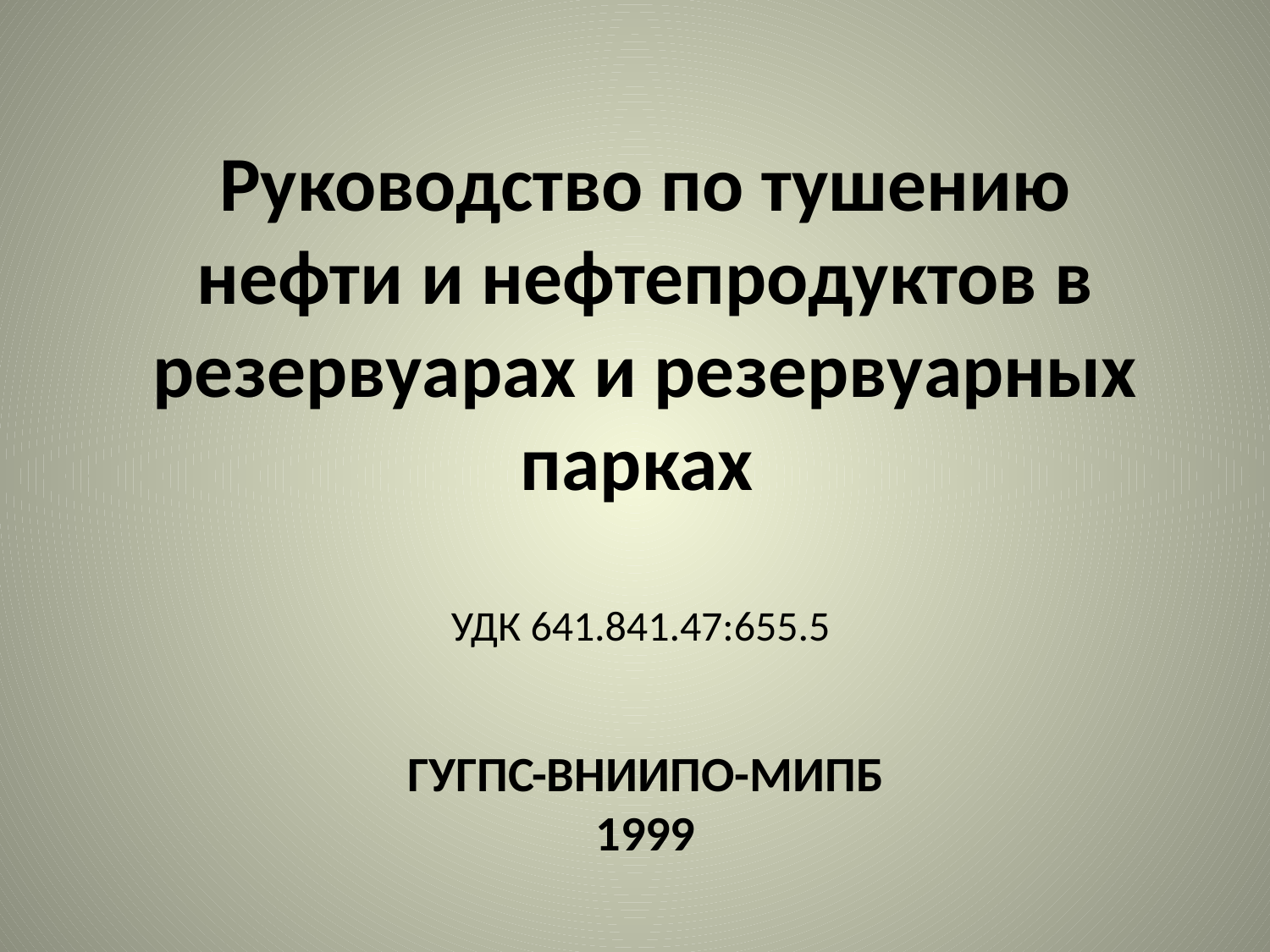

# Руководство по тушению нефти и нефтепродуктов в резервуарах и резервуарных парках УДК 641.841.47:655.5 ГУГПС-ВНИИПО-МИПБ 1999